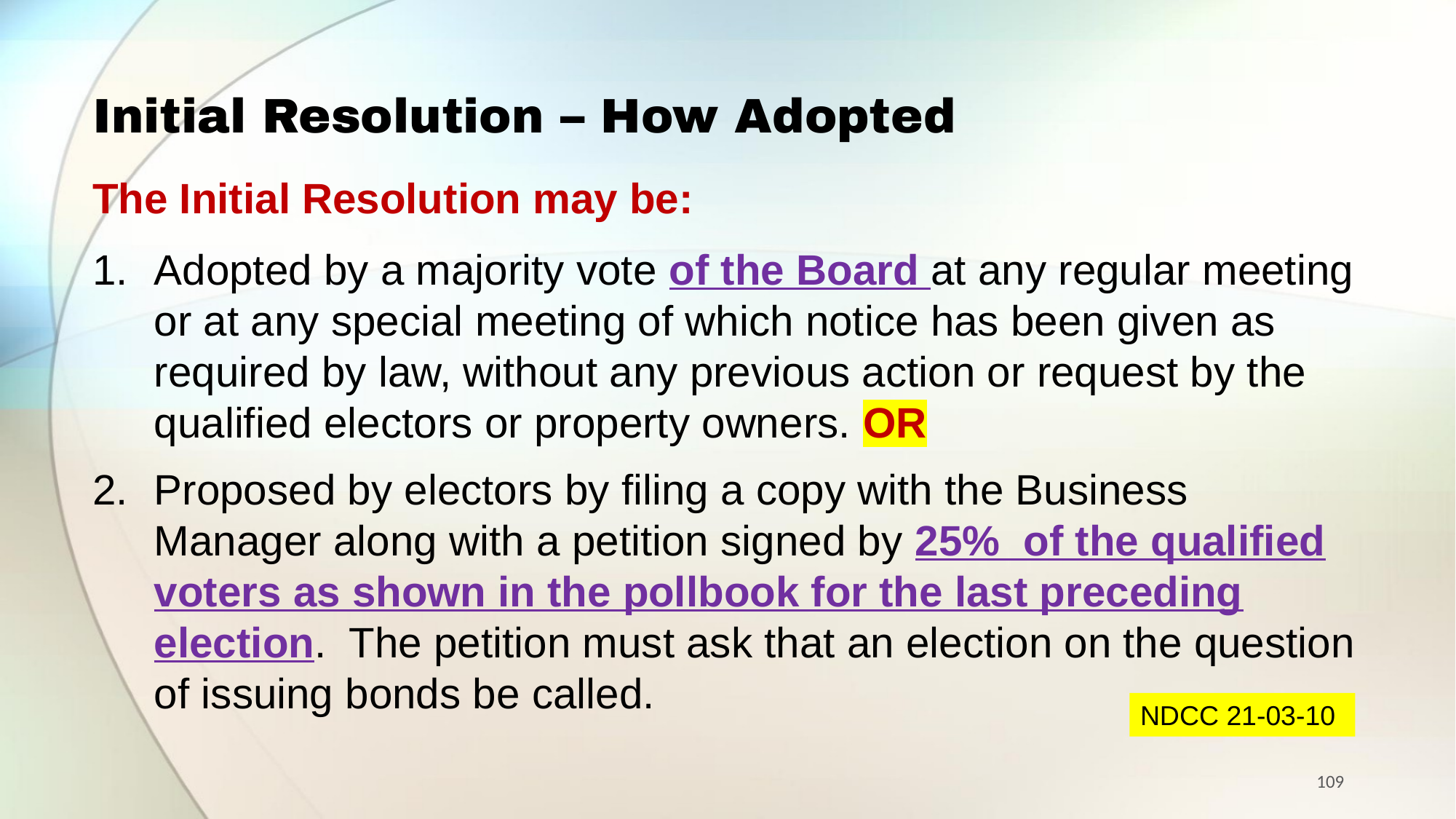

Initial Resolution – How Adopted

The Initial Resolution may be:

Adopted by a majority vote of the Board at any regular meeting or at any special meeting of which notice has been given as required by law, without any previous action or request by the qualified electors or property owners. OR

Proposed by electors by filing a copy with the Business Manager along with a petition signed by 25%  of the qualified voters as shown in the pollbook for the last preceding election.  The petition must ask that an election on the question of issuing bonds be called.

NDCC 21-03-10
109